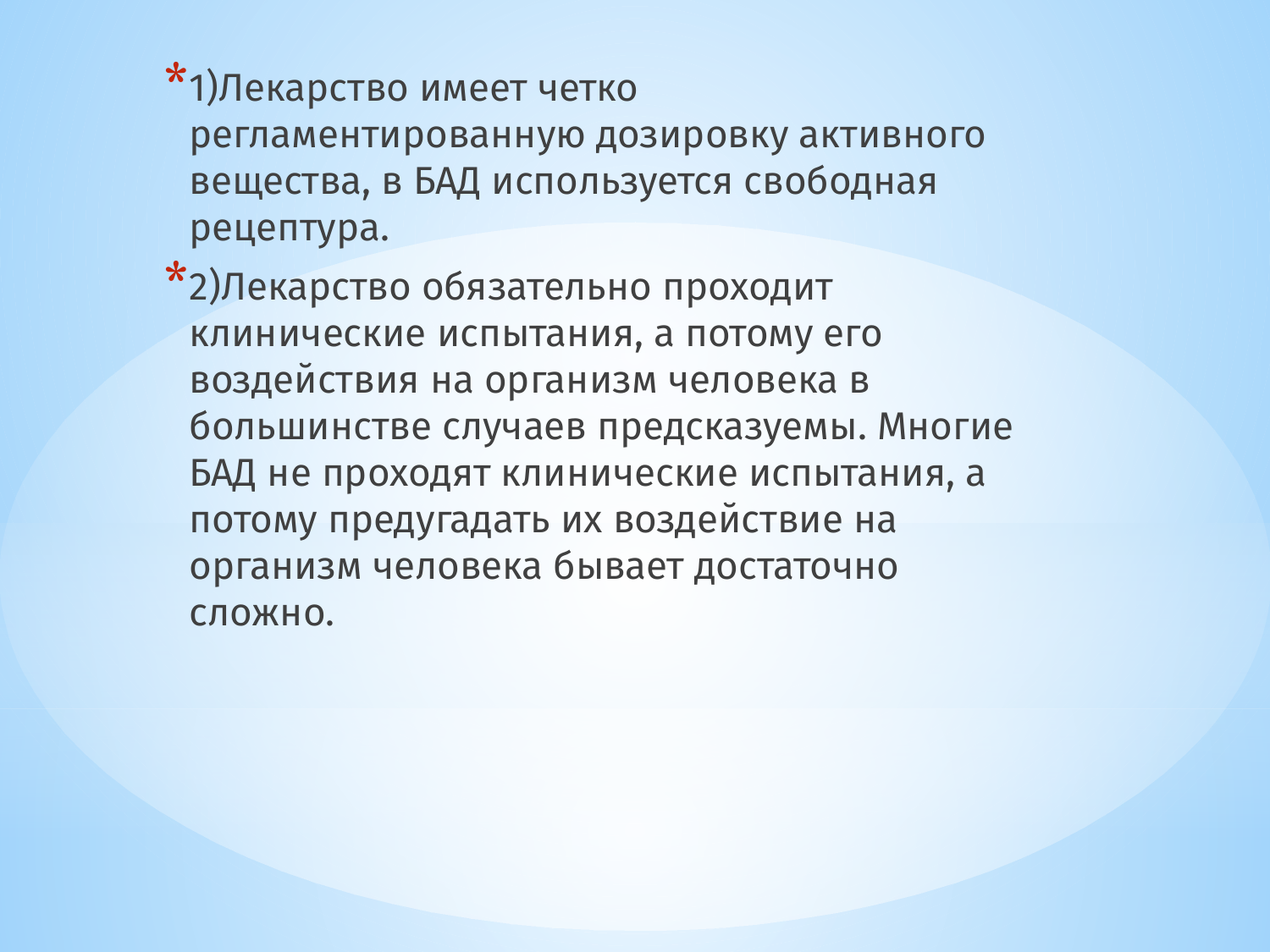

1)Лекарство имеет четко регламентированную дозировку активного вещества, в БАД используется свободная рецептура.
2)Лекарство обязательно проходит клинические испытания, а потому его воздействия на организм человека в большинстве случаев предсказуемы. Многие БАД не проходят клинические испытания, а потому предугадать их воздействие на организм человека бывает достаточно сложно.